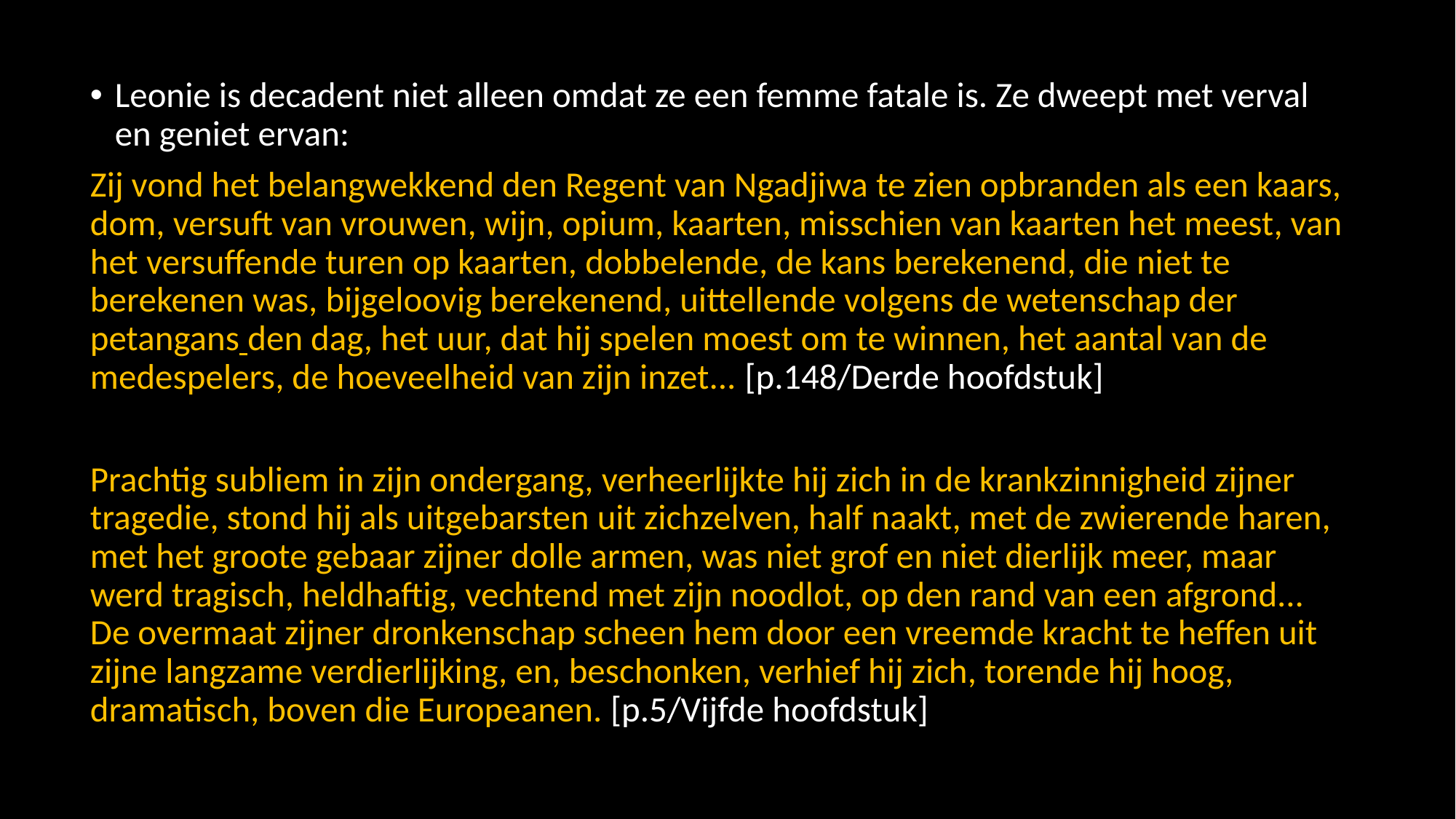

Leonie is decadent niet alleen omdat ze een femme fatale is. Ze dweept met verval en geniet ervan:
Zij vond het belangwekkend den Regent van Ngadjiwa te zien opbranden als een kaars, dom, versuft van vrouwen, wijn, opium, kaarten, misschien van kaarten het meest, van het versuffende turen op kaarten, dobbelende, de kans berekenend, die niet te berekenen was, bijgeloovig berekenend, uittellende volgens de wetenschap der petangans den dag, het uur, dat hij spelen moest om te winnen, het aantal van de medespelers, de hoeveelheid van zijn inzet... [p.148/Derde hoofdstuk]

Prachtig subliem in zijn ondergang, verheerlijkte hij zich in de krankzinnigheid zijner tragedie, stond hij als uitgebarsten uit zichzelven, half naakt, met de zwierende haren, met het groote gebaar zijner dolle armen, was niet grof en niet dierlijk meer, maar werd tragisch, heldhaftig, vechtend met zijn noodlot, op den rand van een afgrond... De overmaat zijner dronkenschap scheen hem door een vreemde kracht te heffen uit zijne langzame verdierlijking, en, beschonken, verhief hij zich, torende hij hoog, dramatisch, boven die Europeanen. [p.5/Vijfde hoofdstuk]